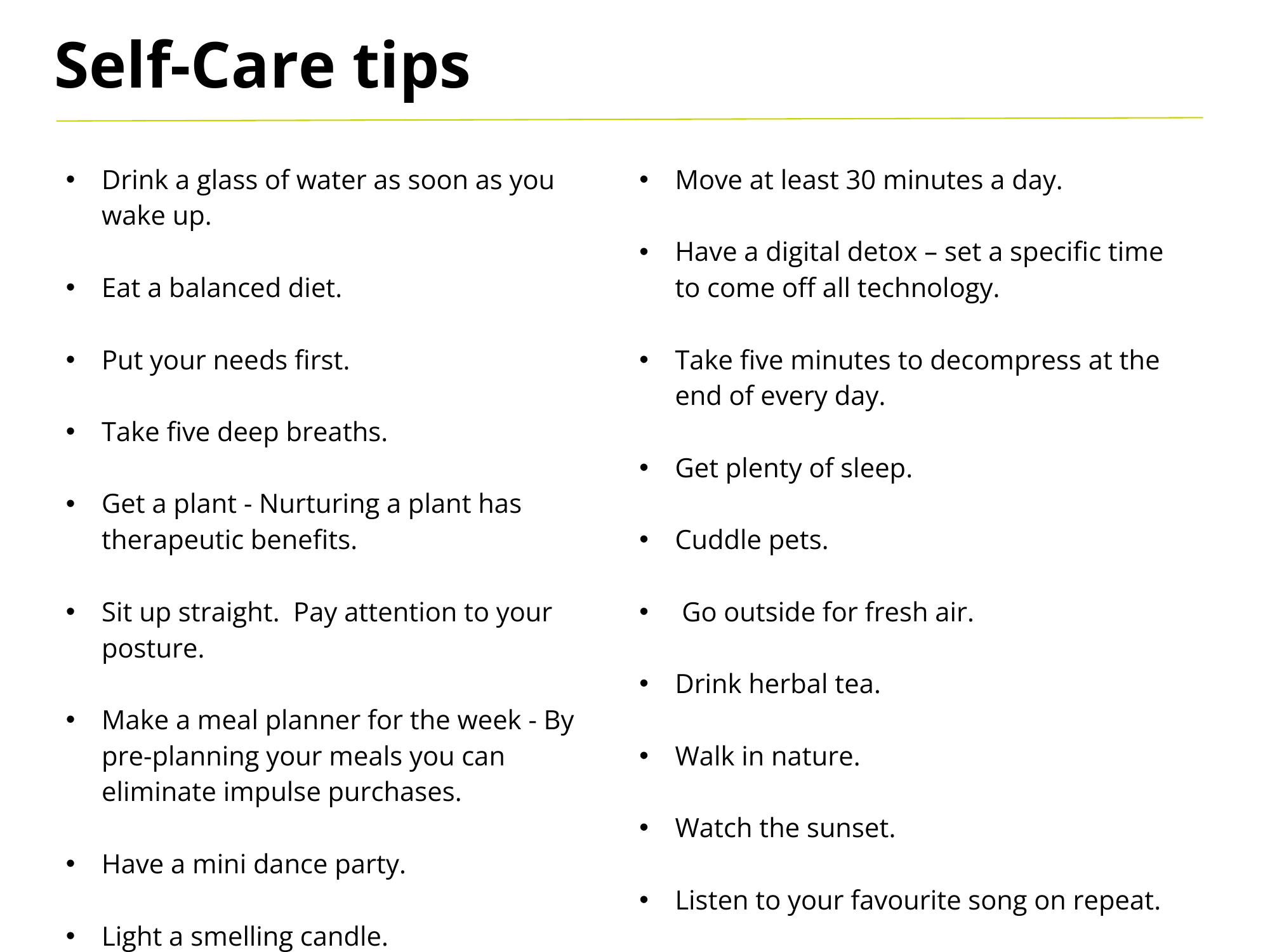

Self-Care tips

| Drink a glass of water as soon as you wake up. Eat a balanced diet. Put your needs first. Take five deep breaths. Get a plant - Nurturing a plant has therapeutic benefits. Sit up straight. Pay attention to your posture. Make a meal planner for the week - By pre-planning your meals you can eliminate impulse purchases. Have a mini dance party. Light a smelling candle. Buy fresh flowers. | Move at least 30 minutes a day. Have a digital detox – set a specific time to come off all technology. Take five minutes to decompress at the end of every day. Get plenty of sleep. Cuddle pets. Go outside for fresh air. Drink herbal tea. Walk in nature. Watch the sunset. Listen to your favourite song on repeat. Put on nice clothes. |
| --- | --- |